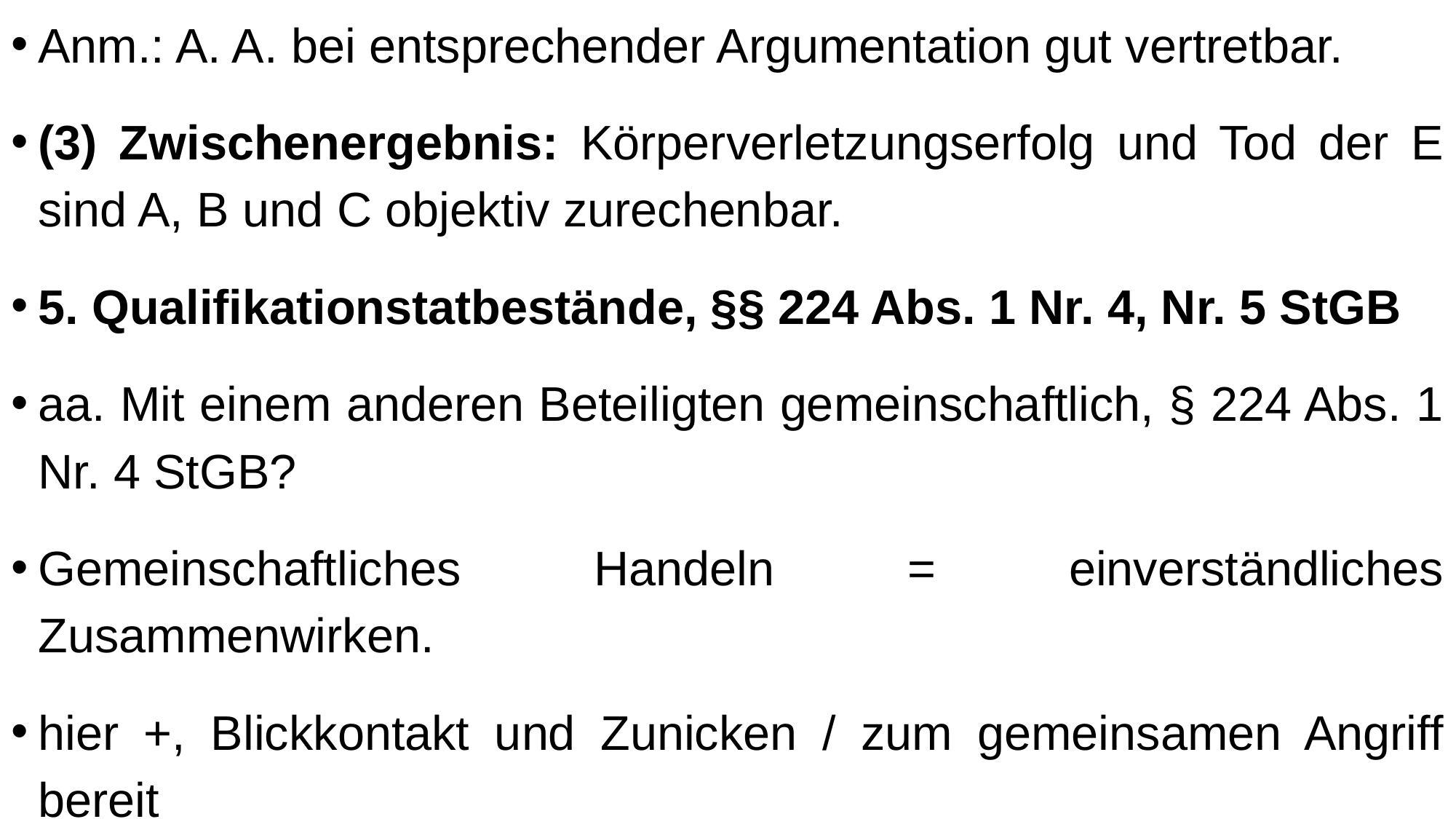

Anm.: A. A. bei entsprechender Argumentation gut vertretbar.
(3) Zwischenergebnis: Körperverletzungserfolg und Tod der E sind A, B und C objektiv zurechenbar.
5. Qualifikationstatbestände, §§ 224 Abs. 1 Nr. 4, Nr. 5 StGB
aa. Mit einem anderen Beteiligten gemeinschaftlich, § 224 Abs. 1 Nr. 4 StGB?
Gemeinschaftliches Handeln = einverständliches Zusammenwirken.
hier +, Blickkontakt und Zunicken / zum gemeinsamen Angriff bereit